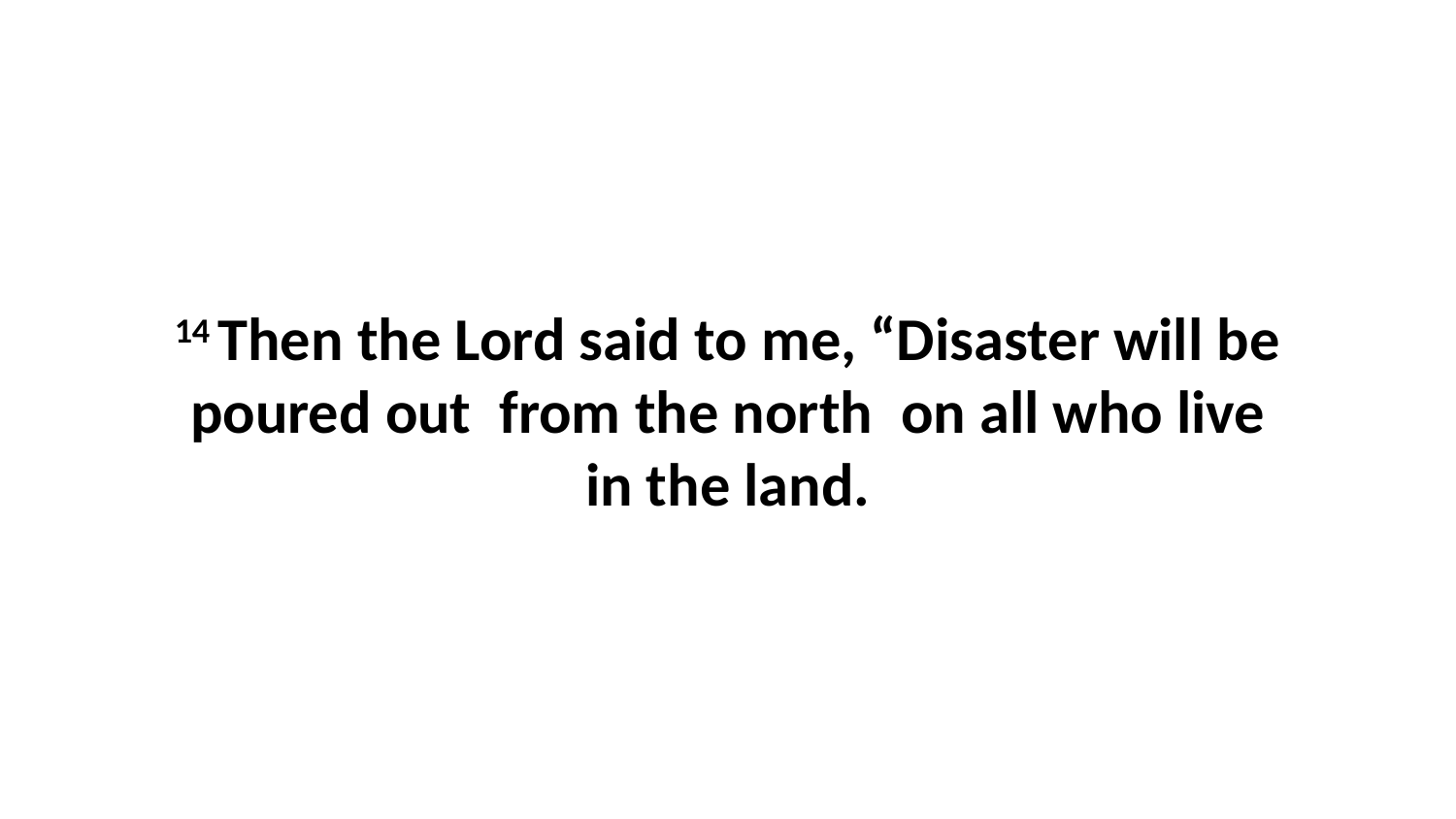

14 Then the Lord said to me, “Disaster will be poured out  from the north  on all who live in the land.